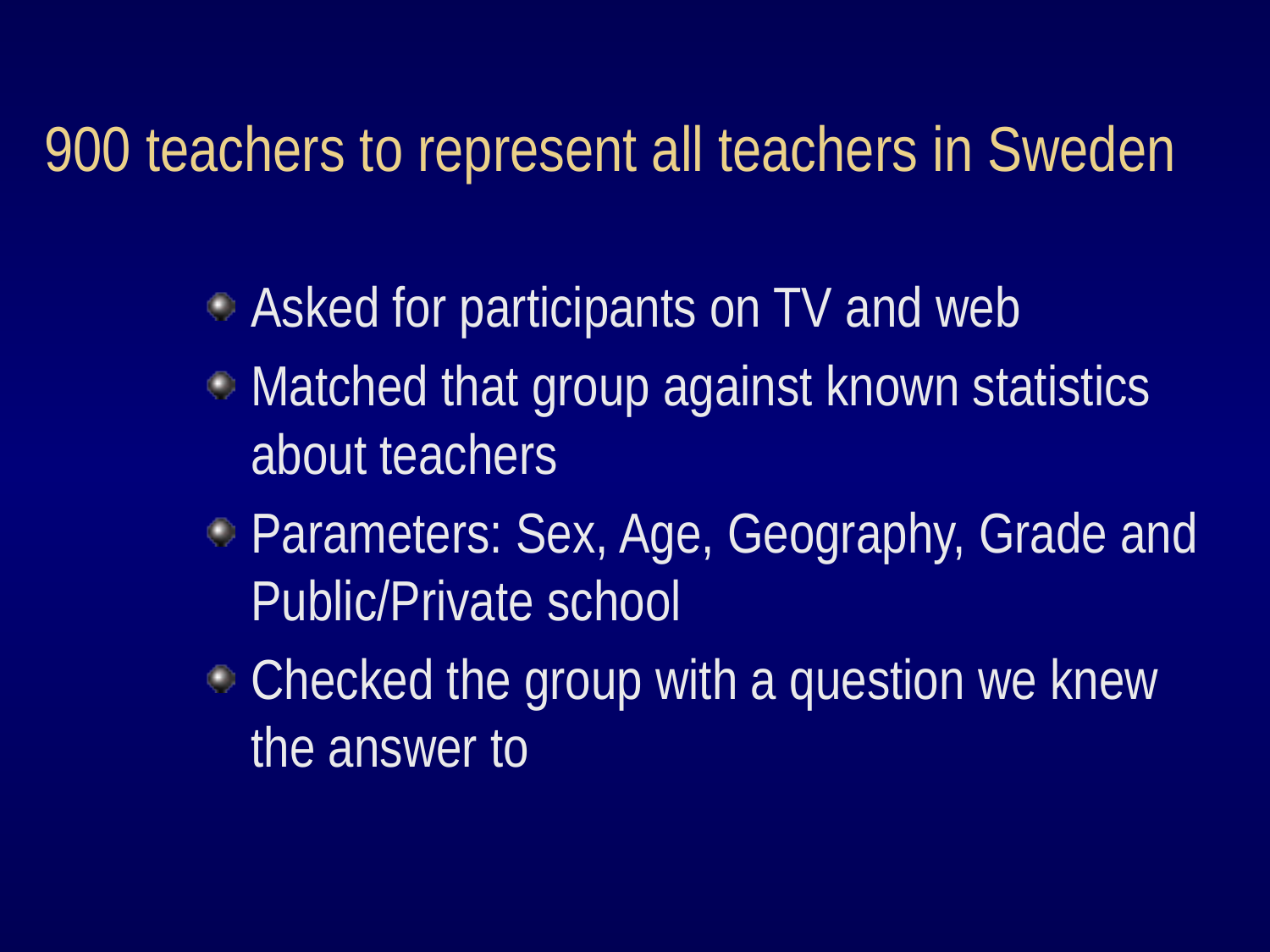

# 900 teachers to represent all teachers in Sweden
Asked for participants on TV and web
Matched that group against known statistics about teachers
Parameters: Sex, Age, Geography, Grade and Public/Private school
Checked the group with a question we knew the answer to